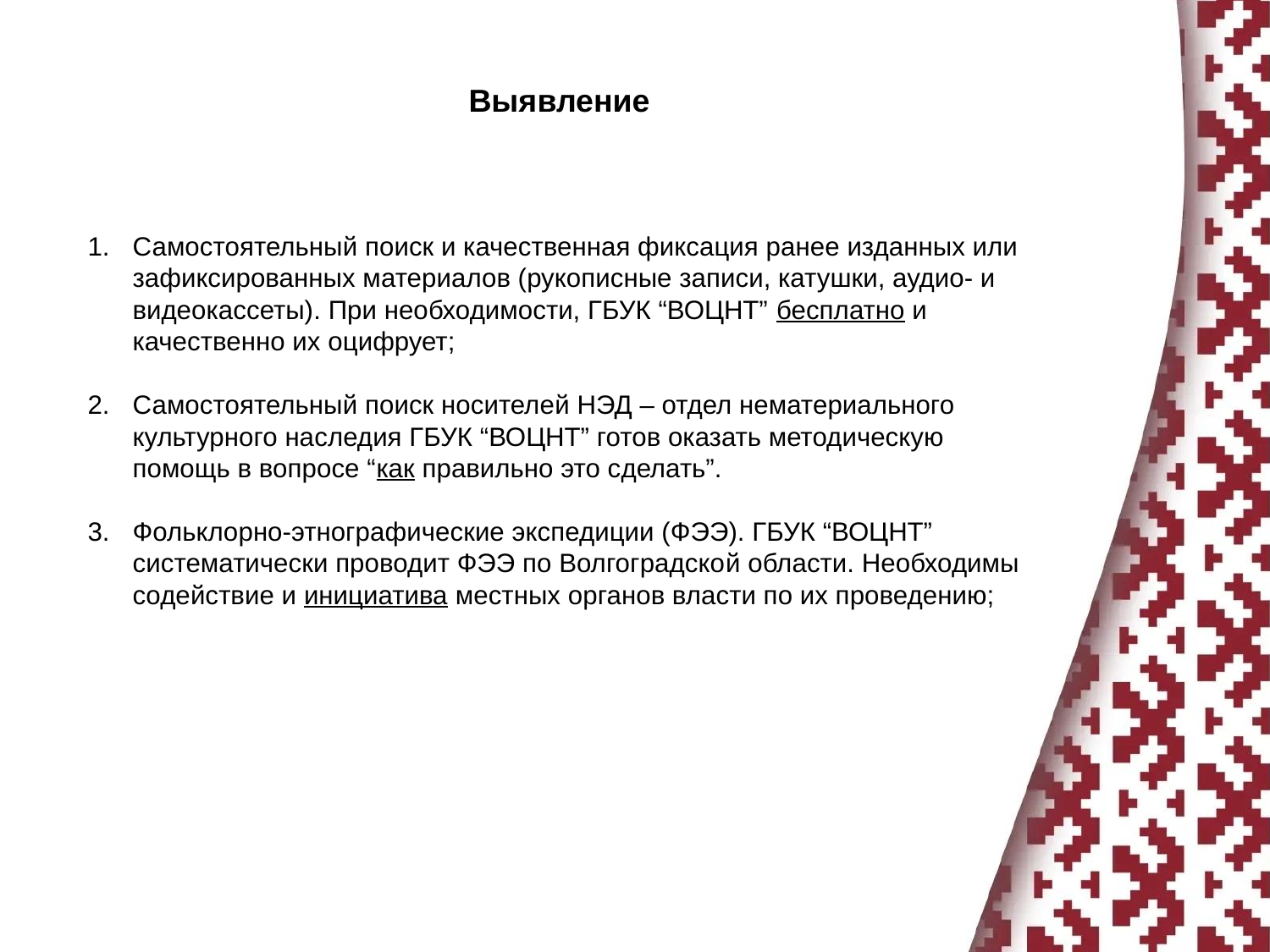

Выявление
Самостоятельный поиск и качественная фиксация ранее изданных или зафиксированных материалов (рукописные записи, катушки, аудио- и видеокассеты). При необходимости, ГБУК “ВОЦНТ” бесплатно и качественно их оцифрует;
Самостоятельный поиск носителей НЭД – отдел нематериального культурного наследия ГБУК “ВОЦНТ” готов оказать методическую помощь в вопросе “как правильно это сделать”.
Фольклорно-этнографические экспедиции (ФЭЭ). ГБУК “ВОЦНТ” систематически проводит ФЭЭ по Волгоградской области. Необходимы содействие и инициатива местных органов власти по их проведению;